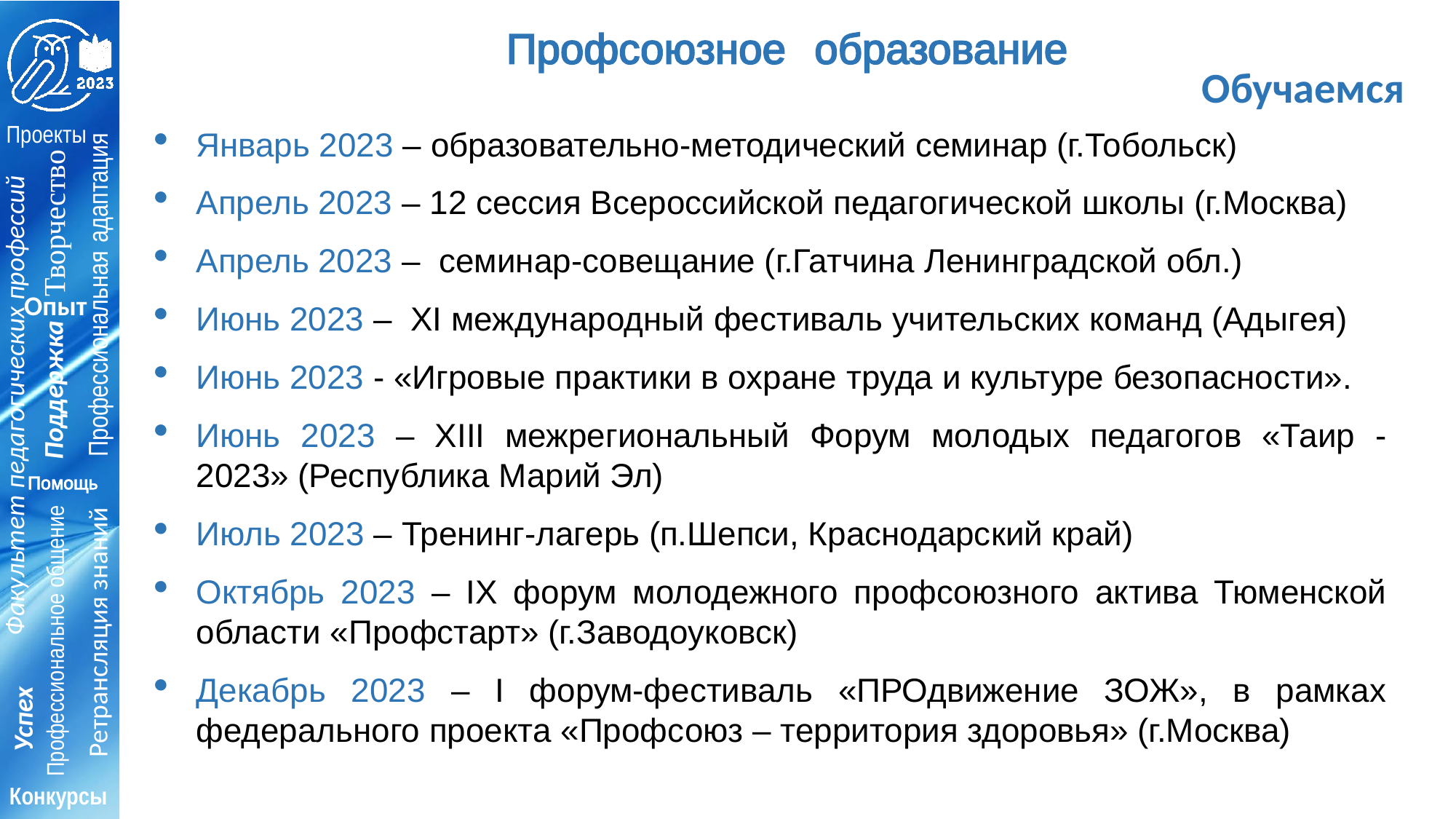

Профсоюзное  образование
Обучаемся
Январь 2023 – образовательно-методический семинар (г.Тобольск)
Апрель 2023 – 12 сессия Всероссийской педагогической школы (г.Москва)
Апрель 2023 –  семинар-совещание (г.Гатчина Ленинградской обл.)
Июнь 2023 –  XI международный фестиваль учительских команд (Адыгея)
Июнь 2023 - «Игровые практики в охране труда и культуре безопасности».
Июнь 2023 – XIII межрегиональный Форум молодых педагогов «Таир - 2023» (Республика Марий Эл)
Июль 2023 – Тренинг-лагерь (п.Шепси, Краснодарский край)
Октябрь 2023 – IX форум молодежного профсоюзного актива Тюменской области «Профстарт» (г.Заводоуковск)
Декабрь 2023 – I форум-фестиваль «ПРОдвижение ЗОЖ», в рамках федерального проекта «Профсоюз – территория здоровья» (г.Москва)